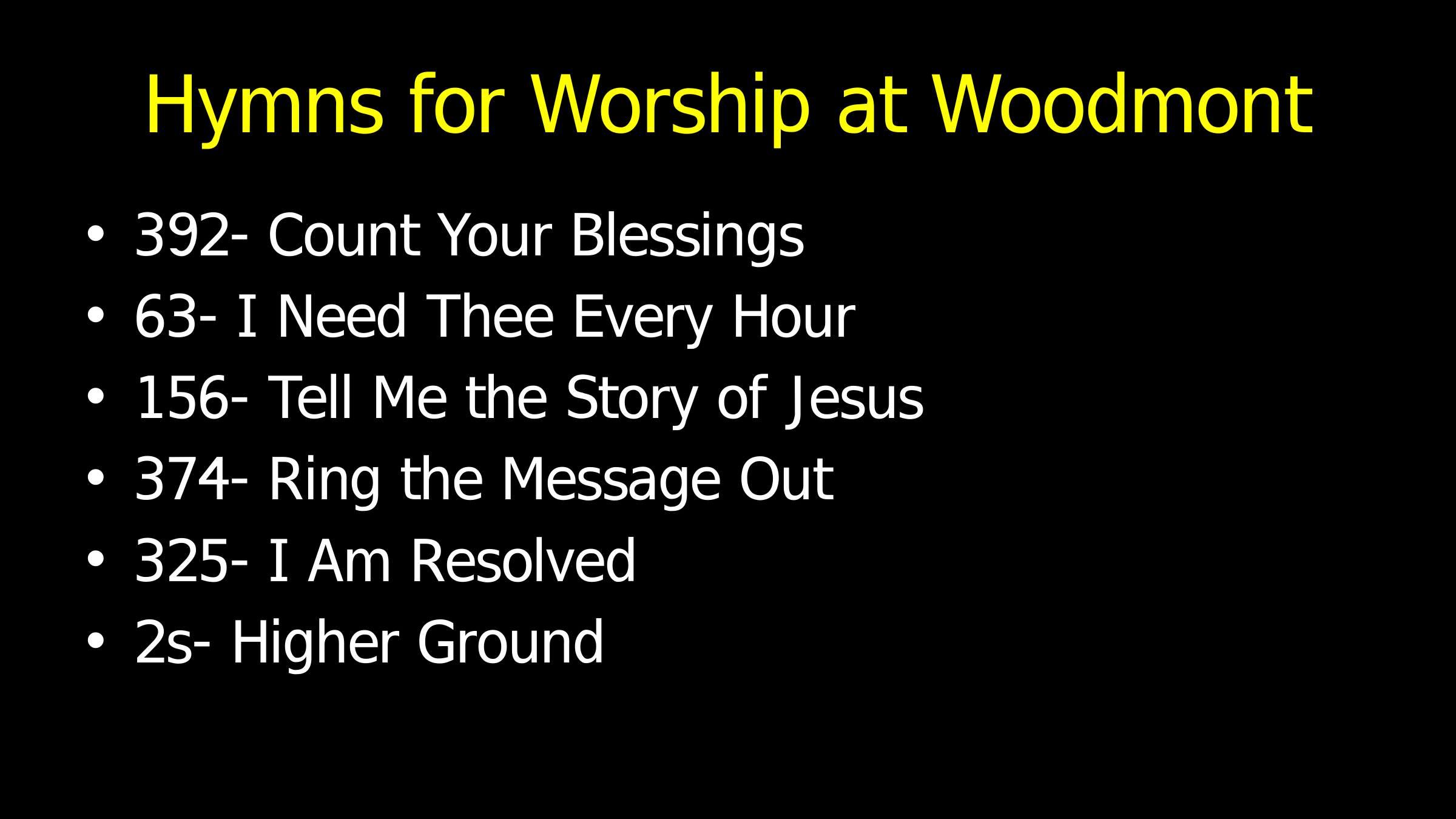

# Hymns for Worship at Woodmont
392- Count Your Blessings
63- I Need Thee Every Hour
156- Tell Me the Story of Jesus
374- Ring the Message Out
325- I Am Resolved
2s- Higher Ground